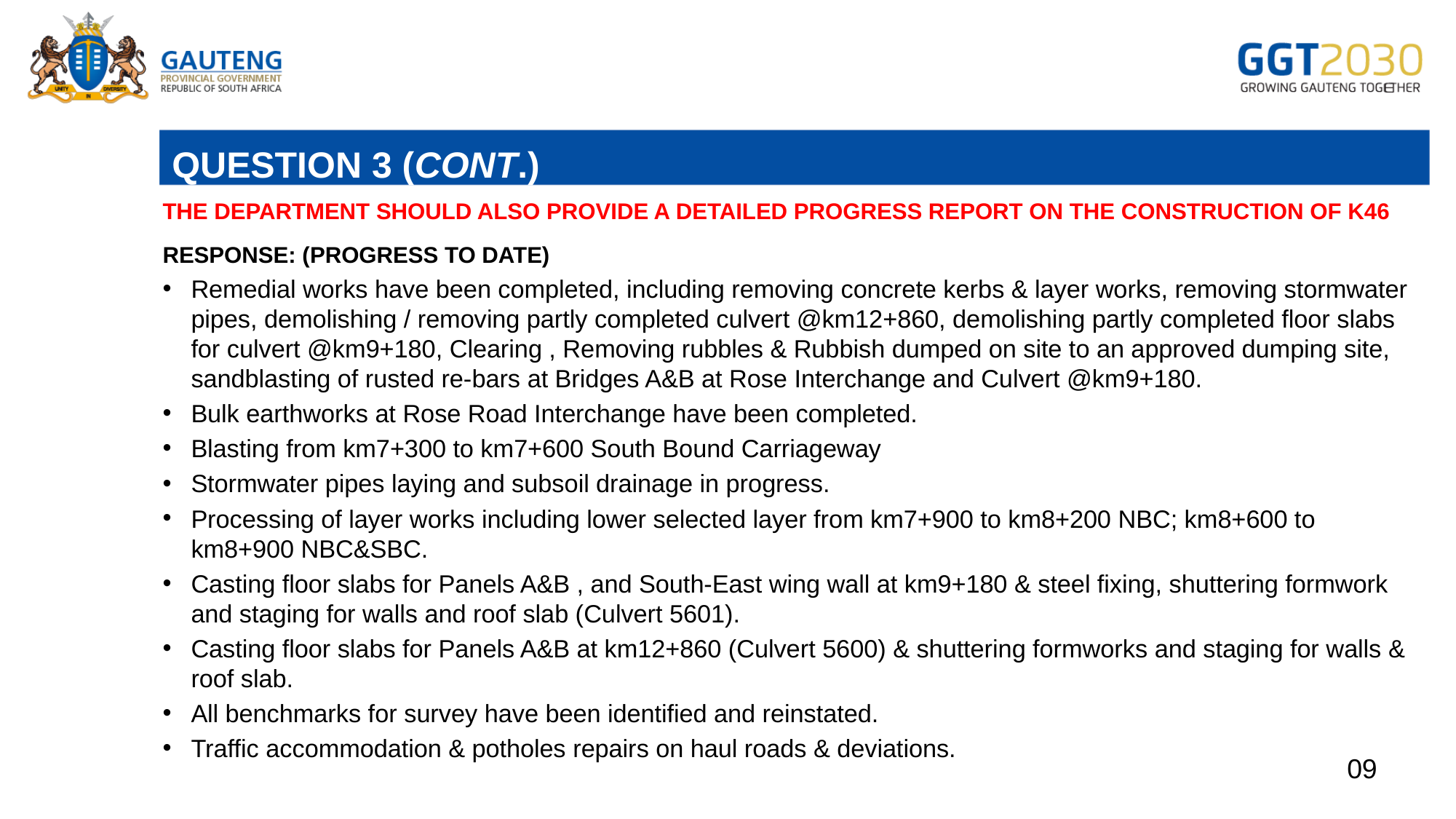

# QUESTION 3 (CONT.)
THE DEPARTMENT SHOULD ALSO PROVIDE A DETAILED PROGRESS REPORT ON THE CONSTRUCTION OF K46
RESPONSE: (PROGRESS TO DATE)
Remedial works have been completed, including removing concrete kerbs & layer works, removing stormwater pipes, demolishing / removing partly completed culvert @km12+860, demolishing partly completed floor slabs for culvert @km9+180, Clearing , Removing rubbles & Rubbish dumped on site to an approved dumping site, sandblasting of rusted re-bars at Bridges A&B at Rose Interchange and Culvert @km9+180.
Bulk earthworks at Rose Road Interchange have been completed.
Blasting from km7+300 to km7+600 South Bound Carriageway
Stormwater pipes laying and subsoil drainage in progress.
Processing of layer works including lower selected layer from km7+900 to km8+200 NBC; km8+600 to km8+900 NBC&SBC.
Casting floor slabs for Panels A&B , and South-East wing wall at km9+180 & steel fixing, shuttering formwork and staging for walls and roof slab (Culvert 5601).
Casting floor slabs for Panels A&B at km12+860 (Culvert 5600) & shuttering formworks and staging for walls & roof slab.
All benchmarks for survey have been identified and reinstated.
Traffic accommodation & potholes repairs on haul roads & deviations.

09